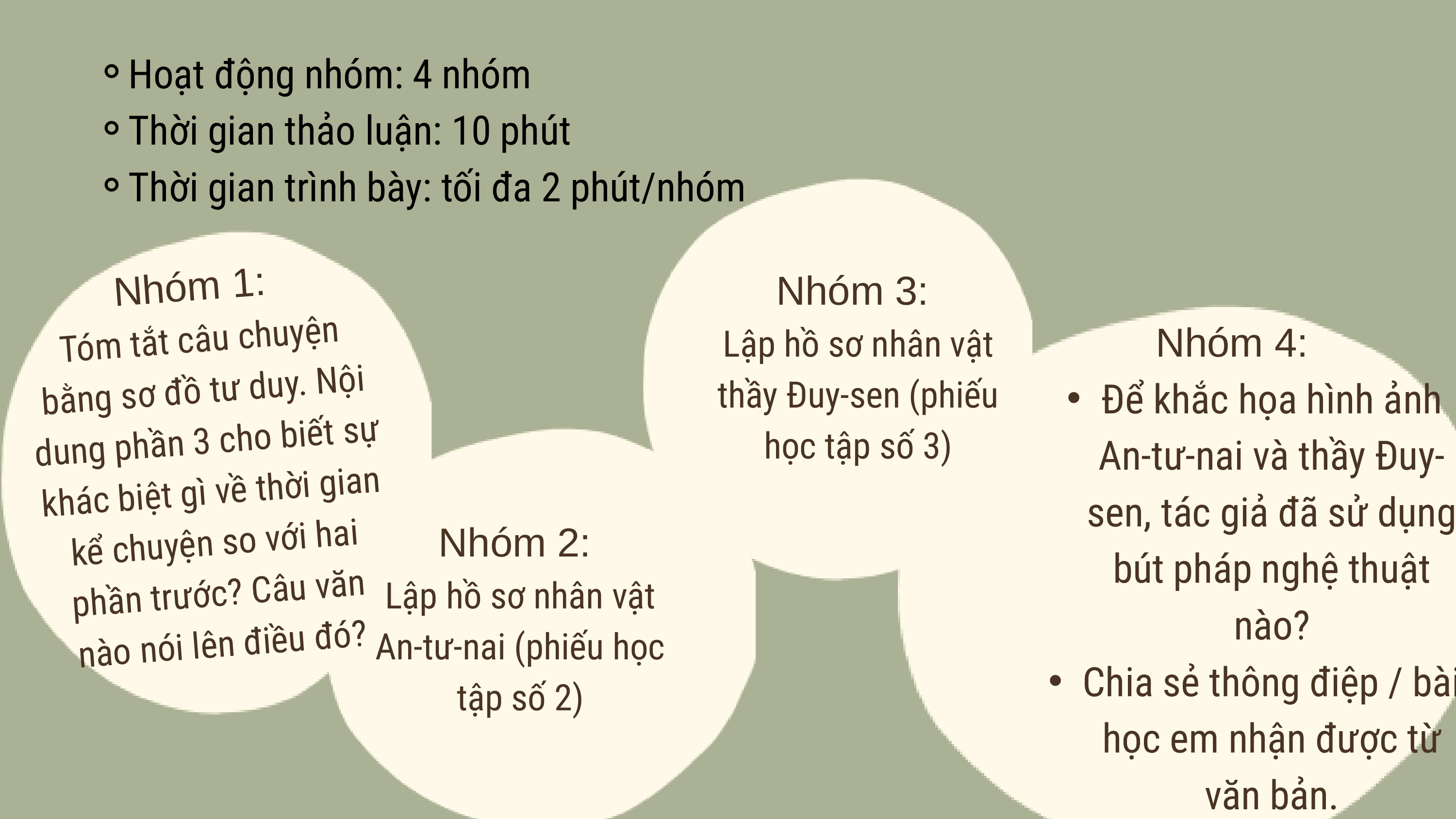

Hoạt động nhóm: 4 nhóm
Thời gian thảo luận: 10 phút
Thời gian trình bày: tối đa 2 phút/nhóm

Nhóm 1:
Tóm tắt câu chuyện bằng sơ đồ tư duy. Nội dung phần 3 cho biết sự khác biệt gì về thời gian kể chuyện so với hai phần trước? Câu văn nào nói lên điều đó?
Nhóm 3:
Lập hồ sơ nhân vật thầy Đuy-sen (phiếu học tập số 3)

Nhóm 4:
Để khắc họa hình ảnh An-tư-nai và thầy Đuy-sen, tác giả đã sử dụng bút pháp nghệ thuật nào?
Chia sẻ thông điệp / bài học em nhận được từ văn bản.

Nhóm 2:
Lập hồ sơ nhân vật An-tư-nai (phiếu học tập số 2)